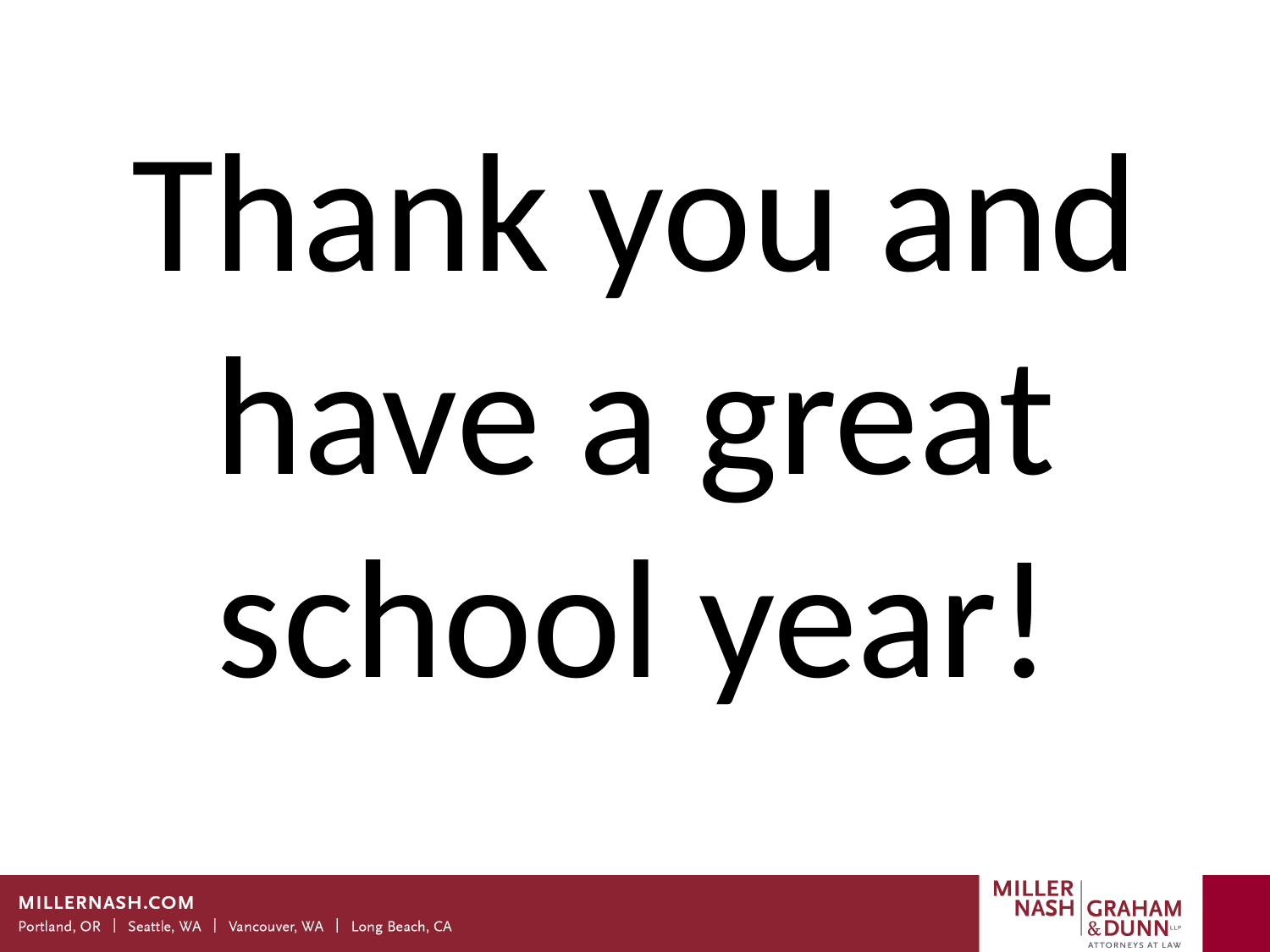

#
Thank you and have a great school year!